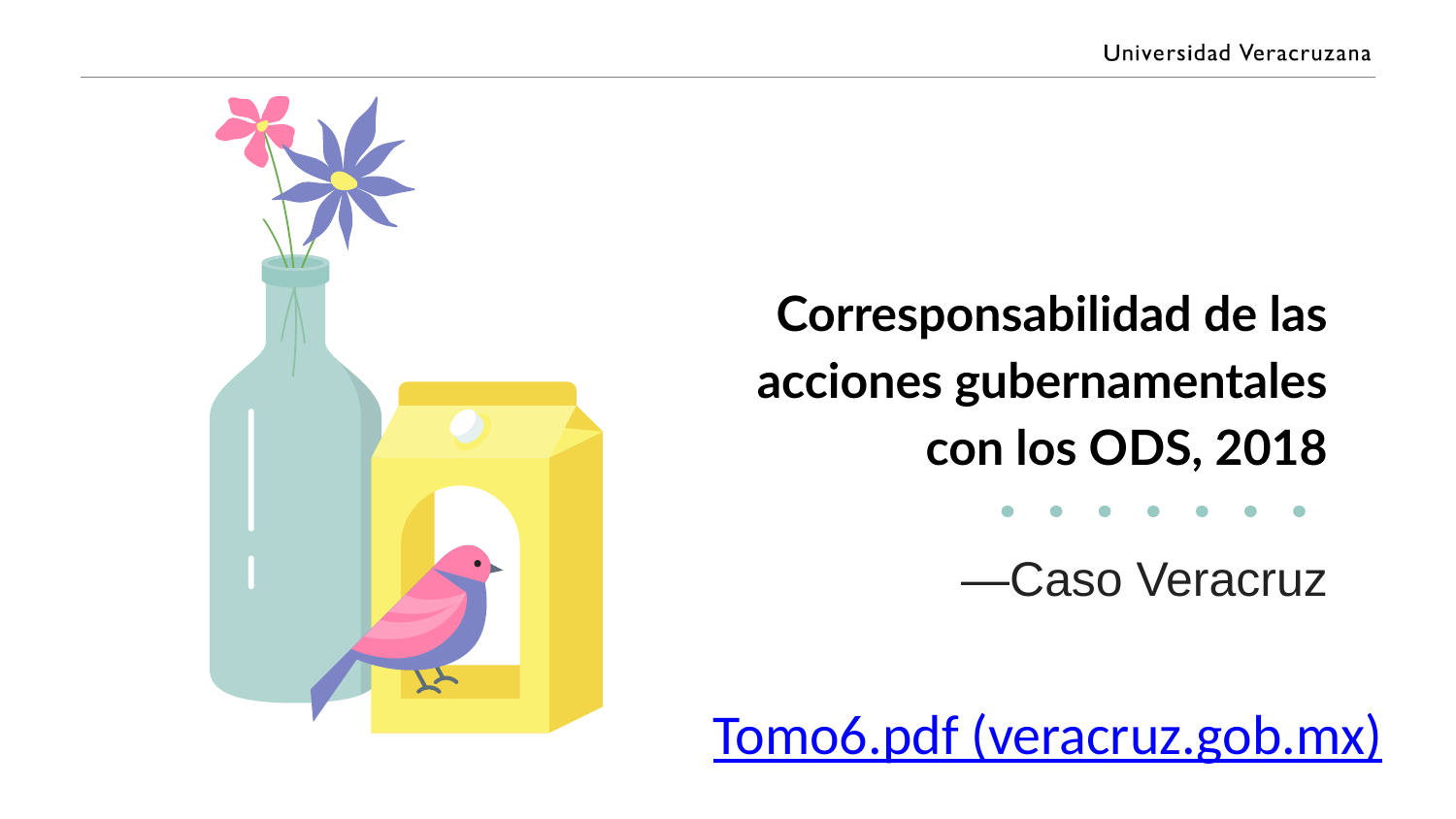

Corresponsabilidad de las acciones gubernamentales con los ODS, 2018

—Caso Veracruz
Tomo6.pdf (veracruz.gob.mx)